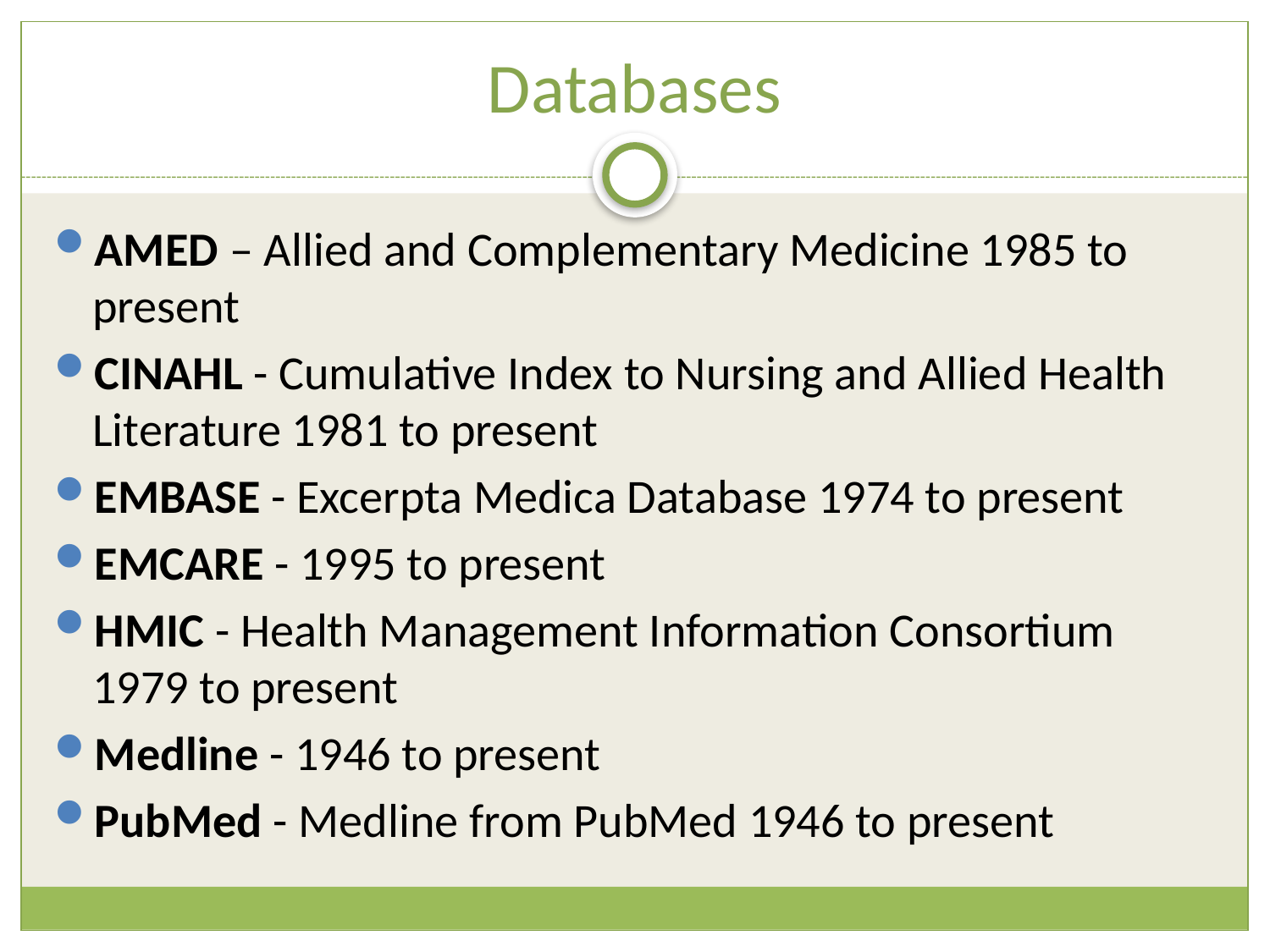

# Databases
AMED – Allied and Complementary Medicine 1985 to present
CINAHL - Cumulative Index to Nursing and Allied Health Literature 1981 to present
EMBASE - Excerpta Medica Database 1974 to present
EMCARE - 1995 to present
HMIC - Health Management Information Consortium 1979 to present
Medline - 1946 to present
PubMed - Medline from PubMed 1946 to present